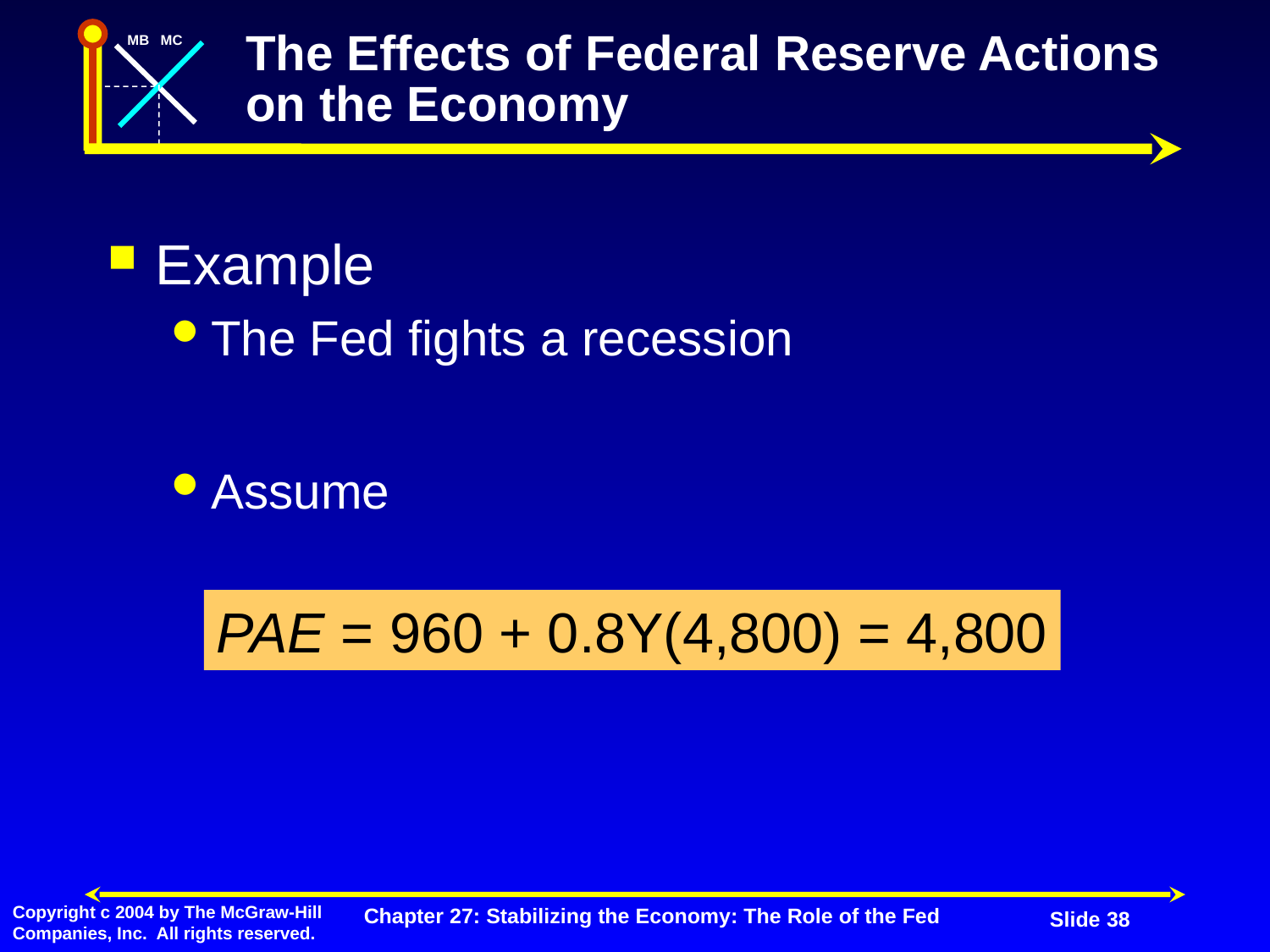

# The Effects of Federal Reserve Actions on the Economy
Example
The Fed fights a recession

Assume
PAE = 960 + 0.8Y(4,800) = 4,800
Chapter 27: Stabilizing the Economy: The Role of the Fed
Slide 38